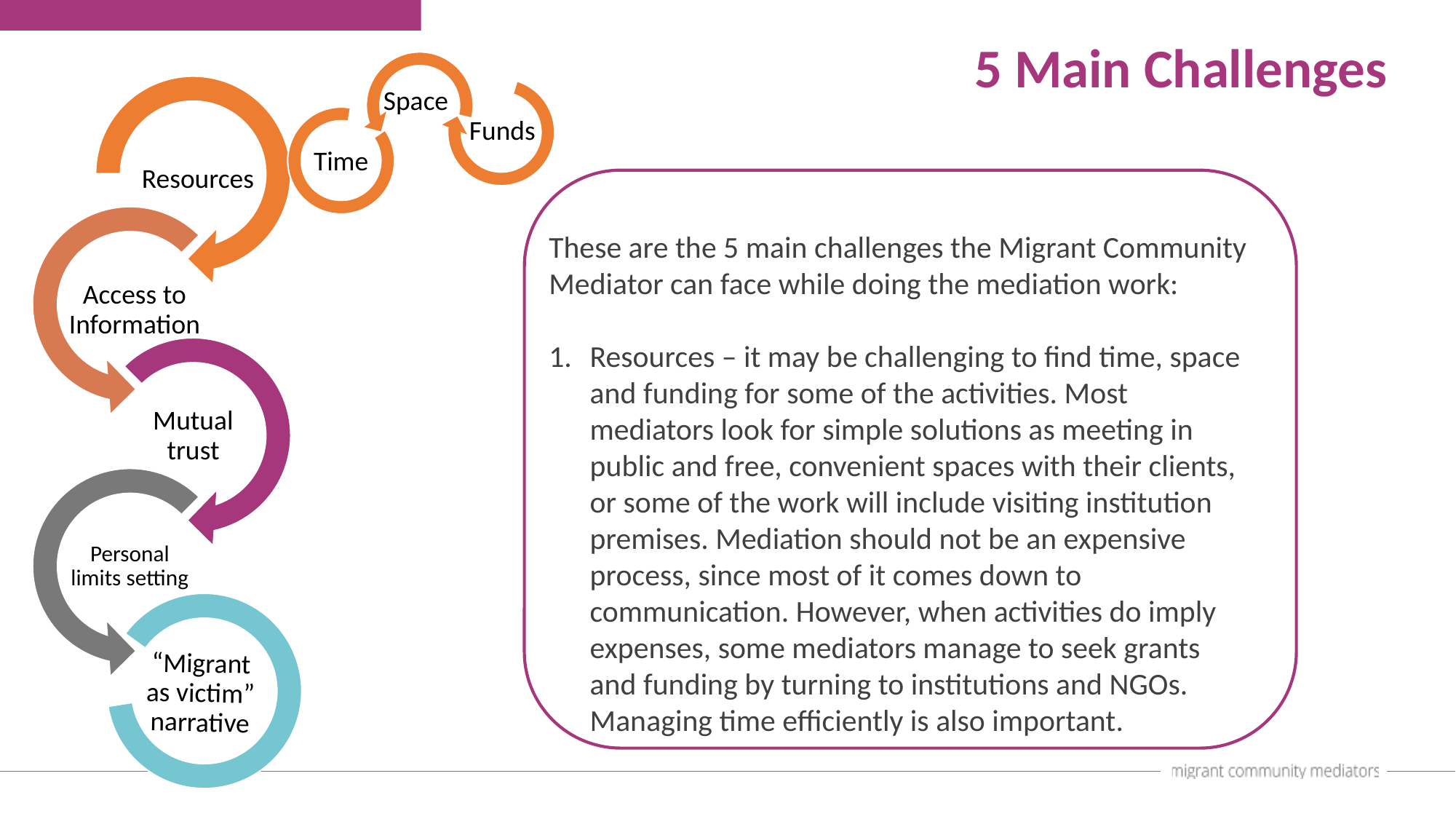

Funds
Space
Time
Resources
Access to Information
Mutual trust
Personal limits setting
“Migrant as victim” narrative
5 Main Challenges

These are the 5 main challenges the Migrant Community Mediator can face while doing the mediation work:

Resources – it may be challenging to find time, space and funding for some of the activities. Most mediators look for simple solutions as meeting in public and free, convenient spaces with their clients, or some of the work will include visiting institution premises. Mediation should not be an expensive process, since most of it comes down to communication. However, when activities do imply expenses, some mediators manage to seek grants and funding by turning to institutions and NGOs. Managing time efficiently is also important.